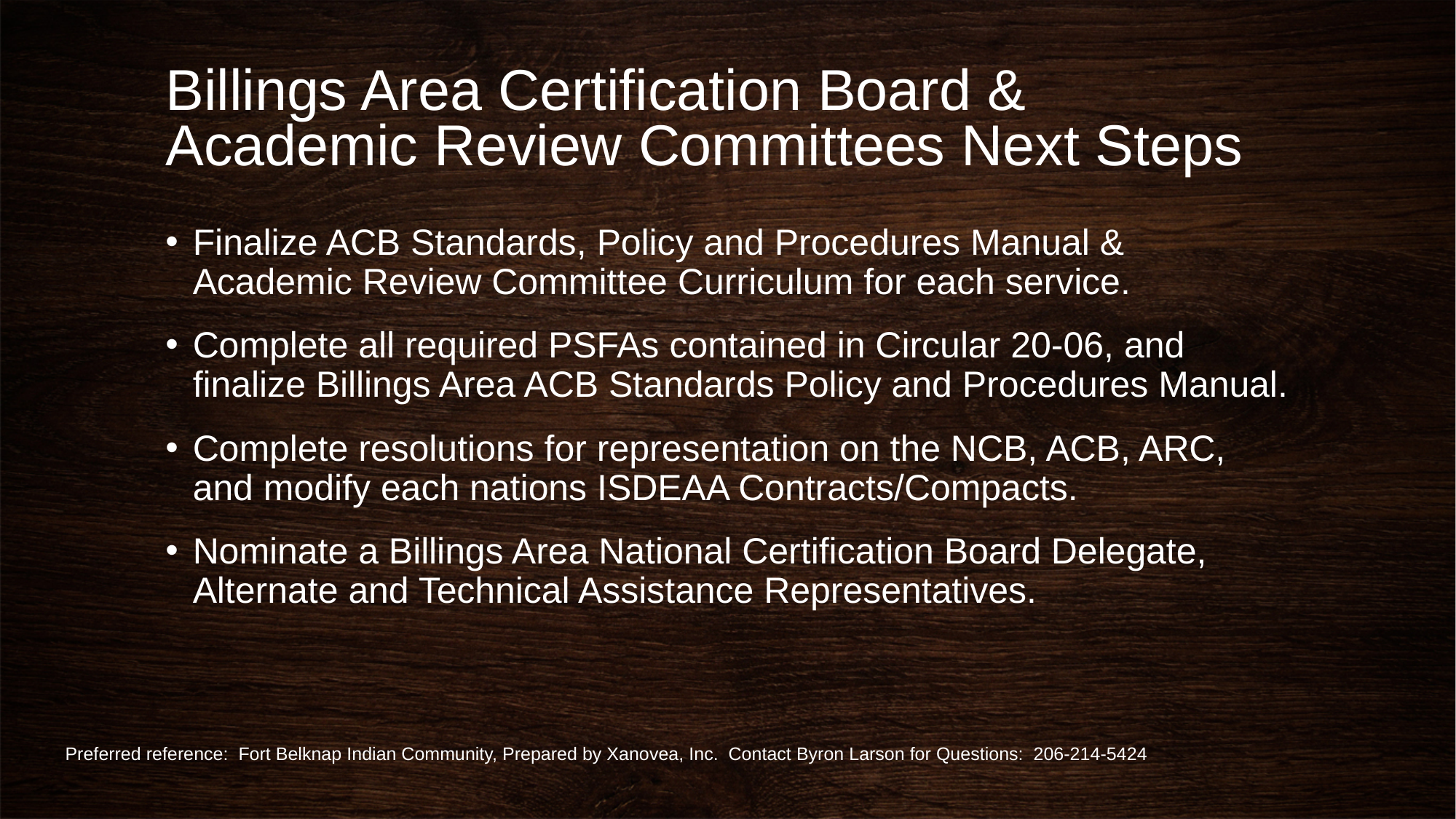

# Billings Area Certification Board & Academic Review Committees Next Steps
Finalize ACB Standards, Policy and Procedures Manual & Academic Review Committee Curriculum for each service.
Complete all required PSFAs contained in Circular 20-06, and finalize Billings Area ACB Standards Policy and Procedures Manual.
Complete resolutions for representation on the NCB, ACB, ARC, and modify each nations ISDEAA Contracts/Compacts.
Nominate a Billings Area National Certification Board Delegate, Alternate and Technical Assistance Representatives.